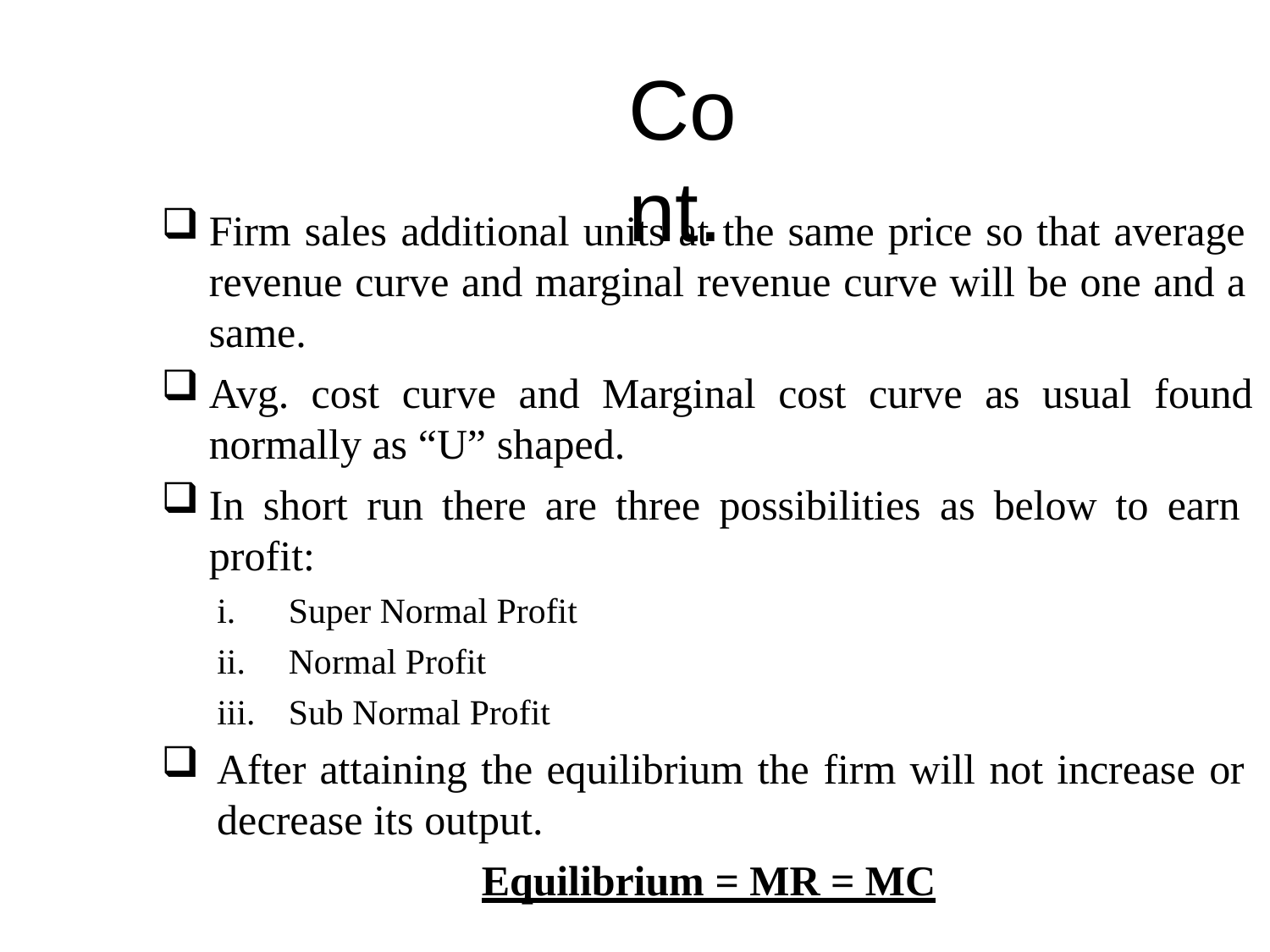

# Cont.
Firm sales additional units at the same price so that average  revenue curve and marginal revenue curve will be one and a  same.
Avg. cost curve and Marginal cost curve as usual found
normally as “U” shaped.
In short run there are three possibilities as below to earn  profit:
Super Normal Profit
Normal Profit
Sub Normal Profit
After attaining the equilibrium the firm will not increase or  decrease its output.
Equilibrium = MR = MC